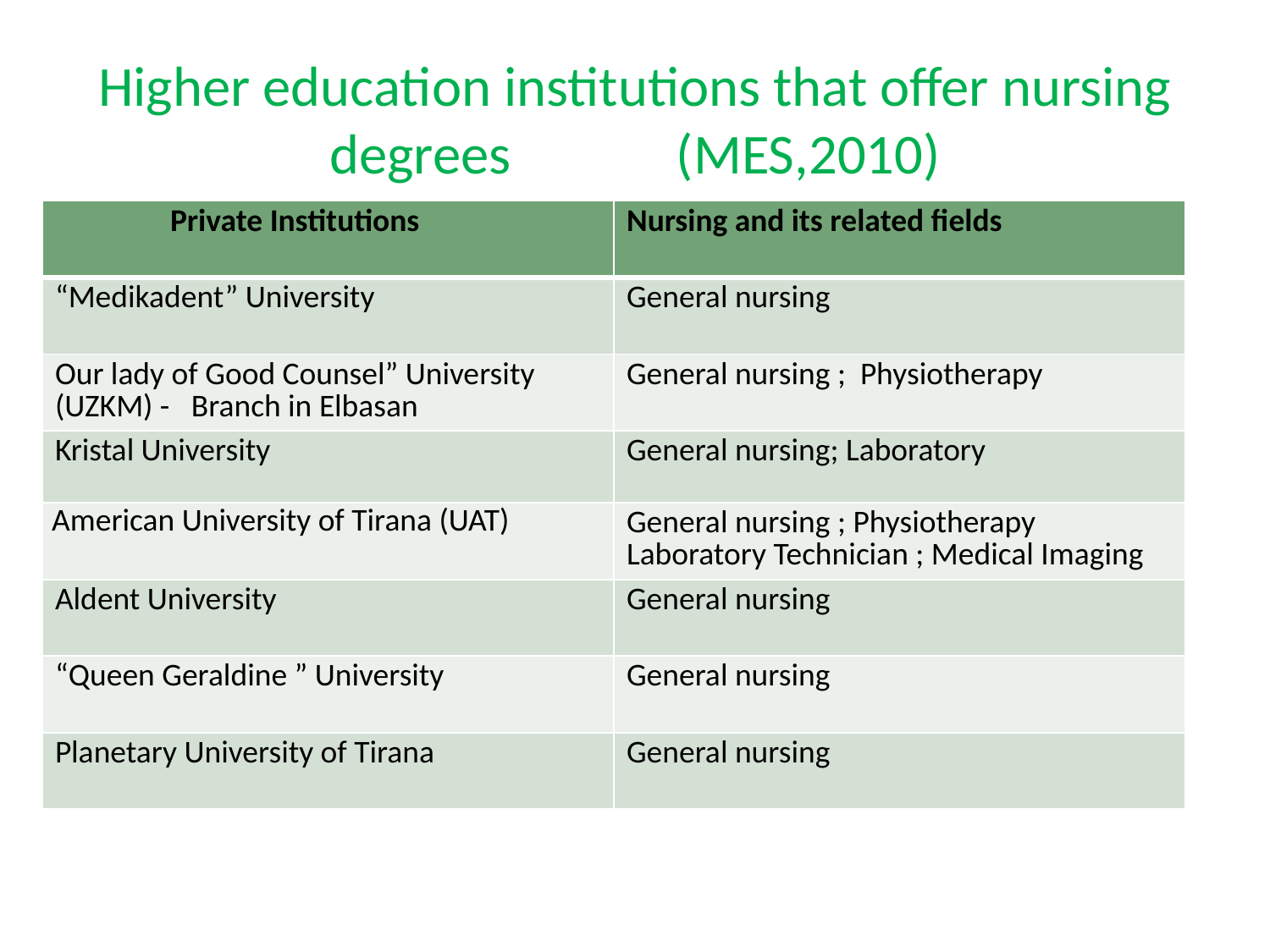

# Higher education institutions that offer nursing degrees             (MES,2010)
| Private Institutions | Nursing and its related fields |
| --- | --- |
| “Medikadent” University | General nursing |
| Our lady of Good Counsel” University (UZKM) - Branch in Elbasan | General nursing ; Physiotherapy |
| Kristal University | General nursing; Laboratory |
| American University of Tirana (UAT) | General nursing ; Physiotherapy Laboratory Technician ; Medical Imaging |
| Aldent University | General nursing |
| “Queen Geraldine ” University | General nursing |
| Planetary University of Tirana | General nursing |